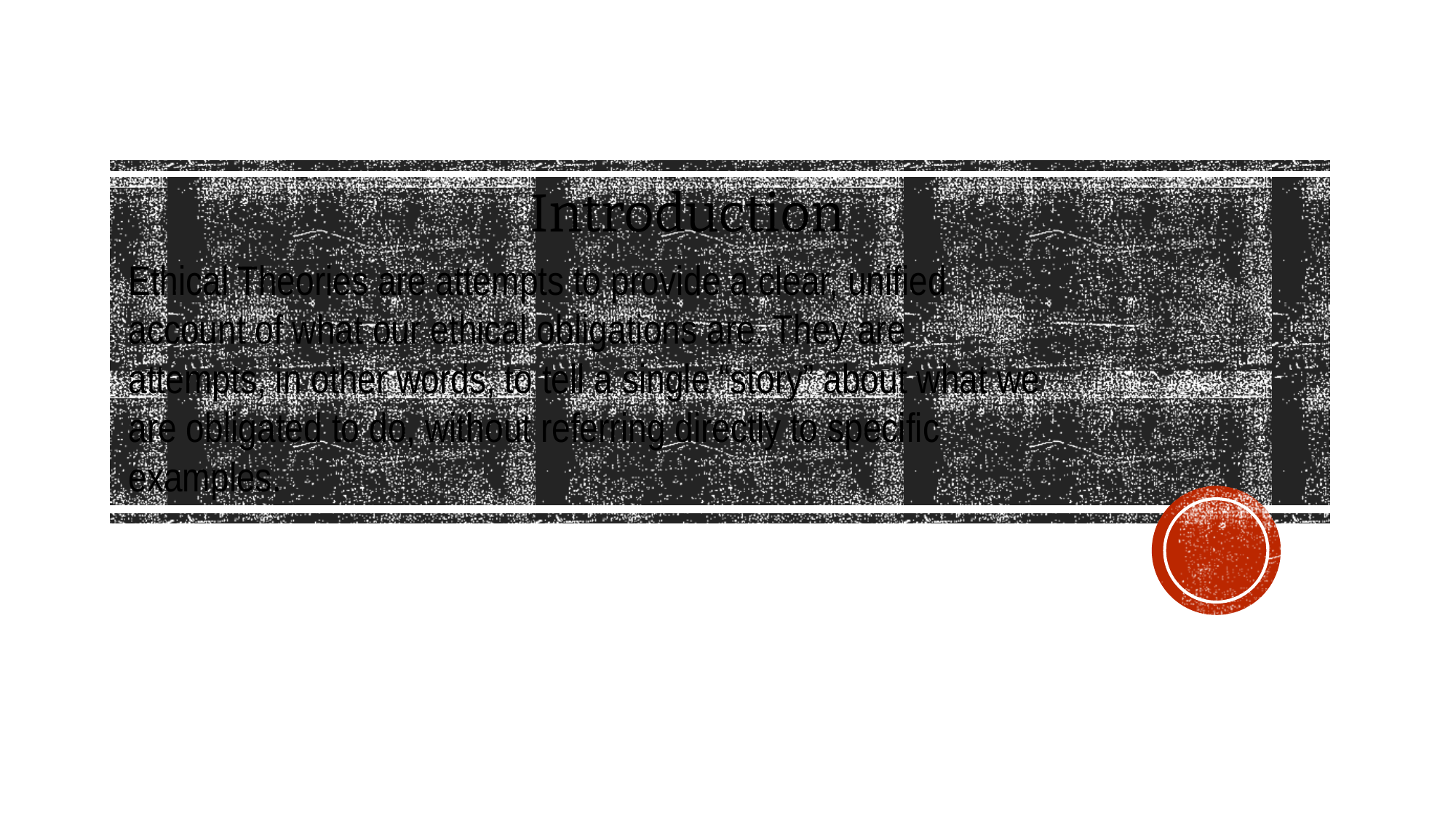

Introduction
Ethical Theories are attempts to provide a clear, unified account of what our ethical obligations are. They are attempts, in other words, to tell a single “story” about what we are obligated to do, without referring directly to specific examples.